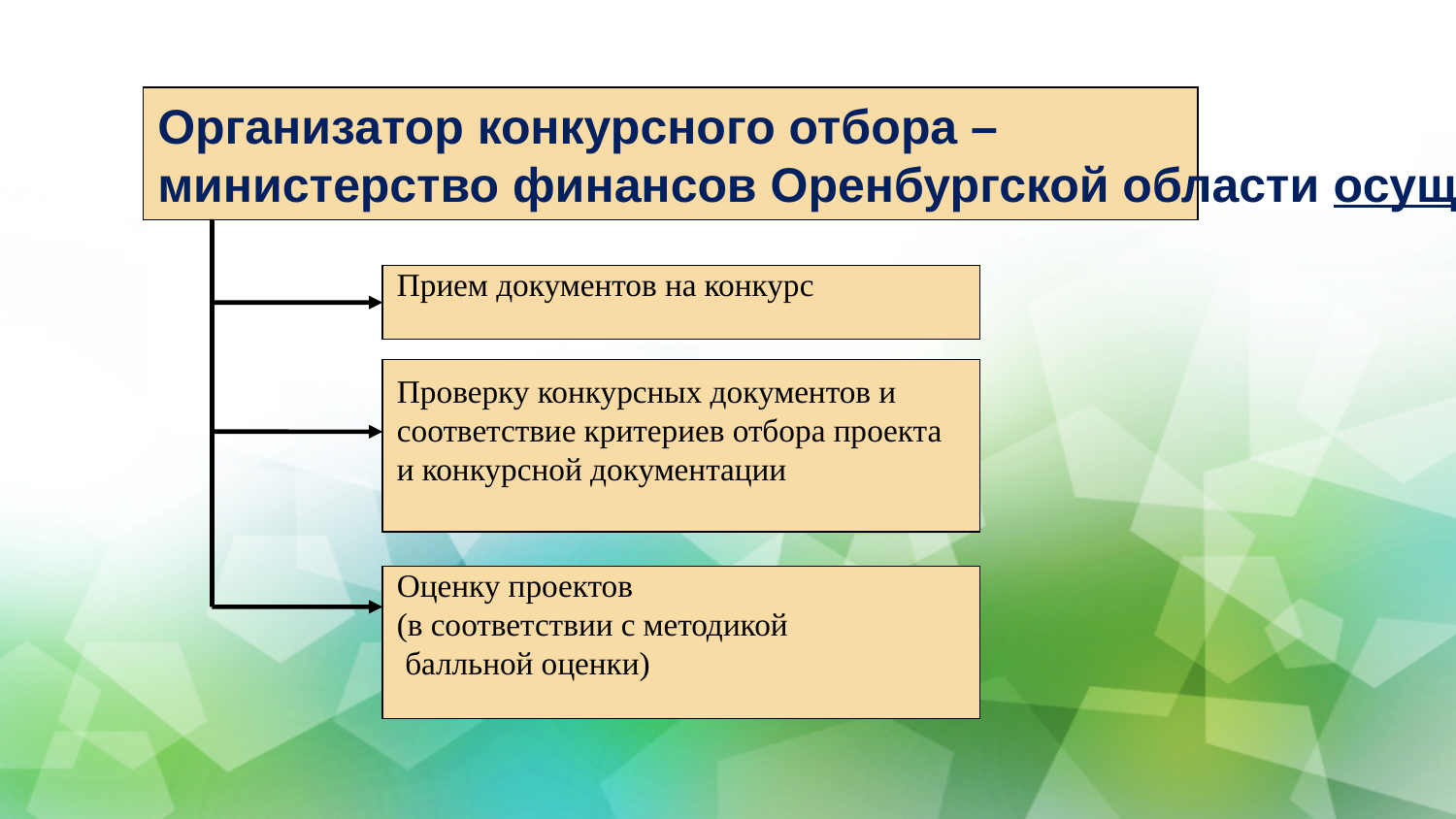

Организатор конкурсного отбора –
министерство финансов Оренбургской области осуществляет:

Прием документов на конкурс

Проверку конкурсных документов и
соответствие критериев отбора проекта
и конкурсной документации

Оценку проектов
(в соответствии с методикой
 балльной оценки)